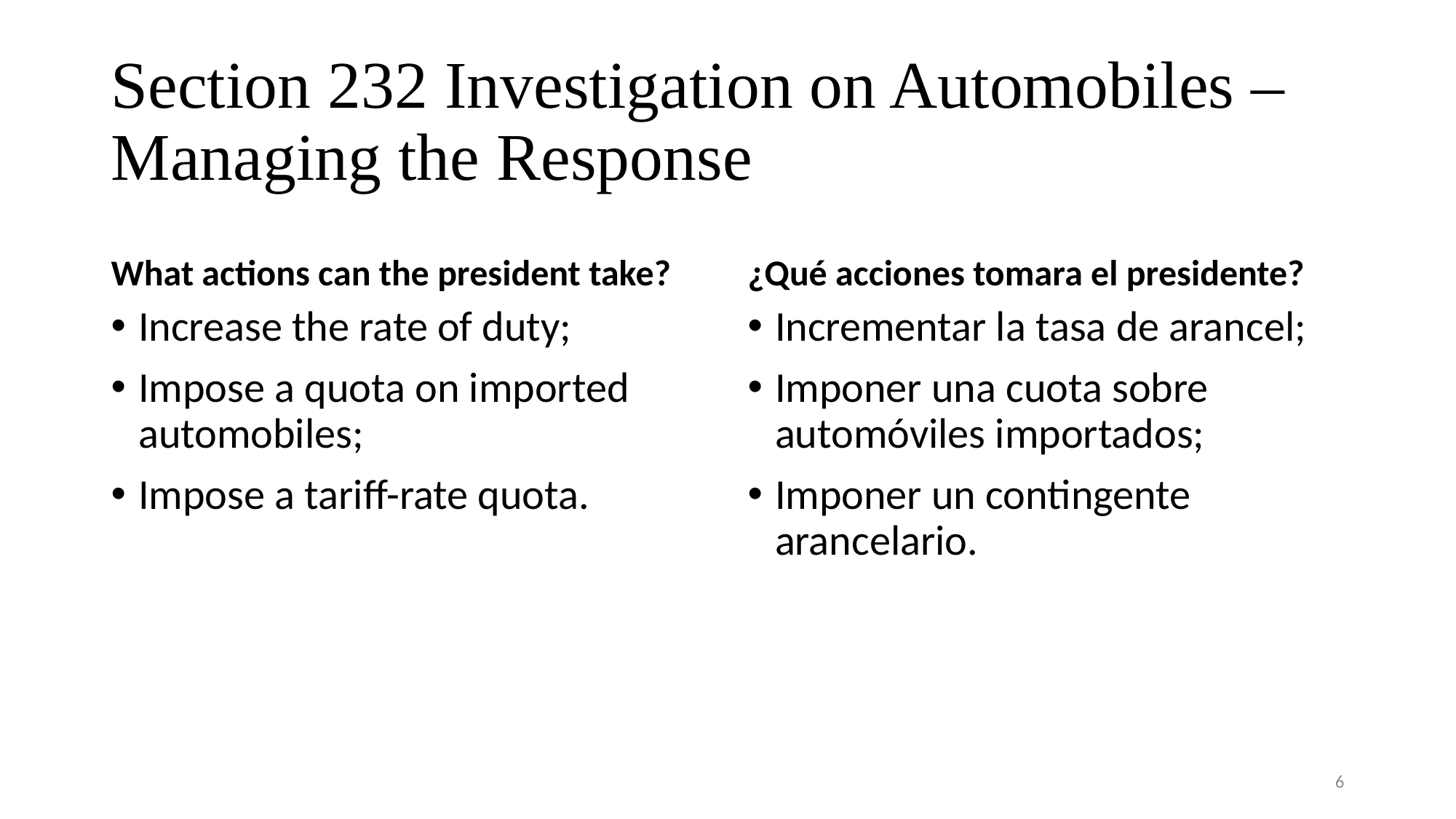

# Section 232 Investigation on Automobiles – Managing the Response
What actions can the president take?
¿Qué acciones tomara el presidente?
Increase the rate of duty;
Impose a quota on imported automobiles;
Impose a tariff-rate quota.
Incrementar la tasa de arancel;
Imponer una cuota sobre automóviles importados;
Imponer un contingente arancelario.
6